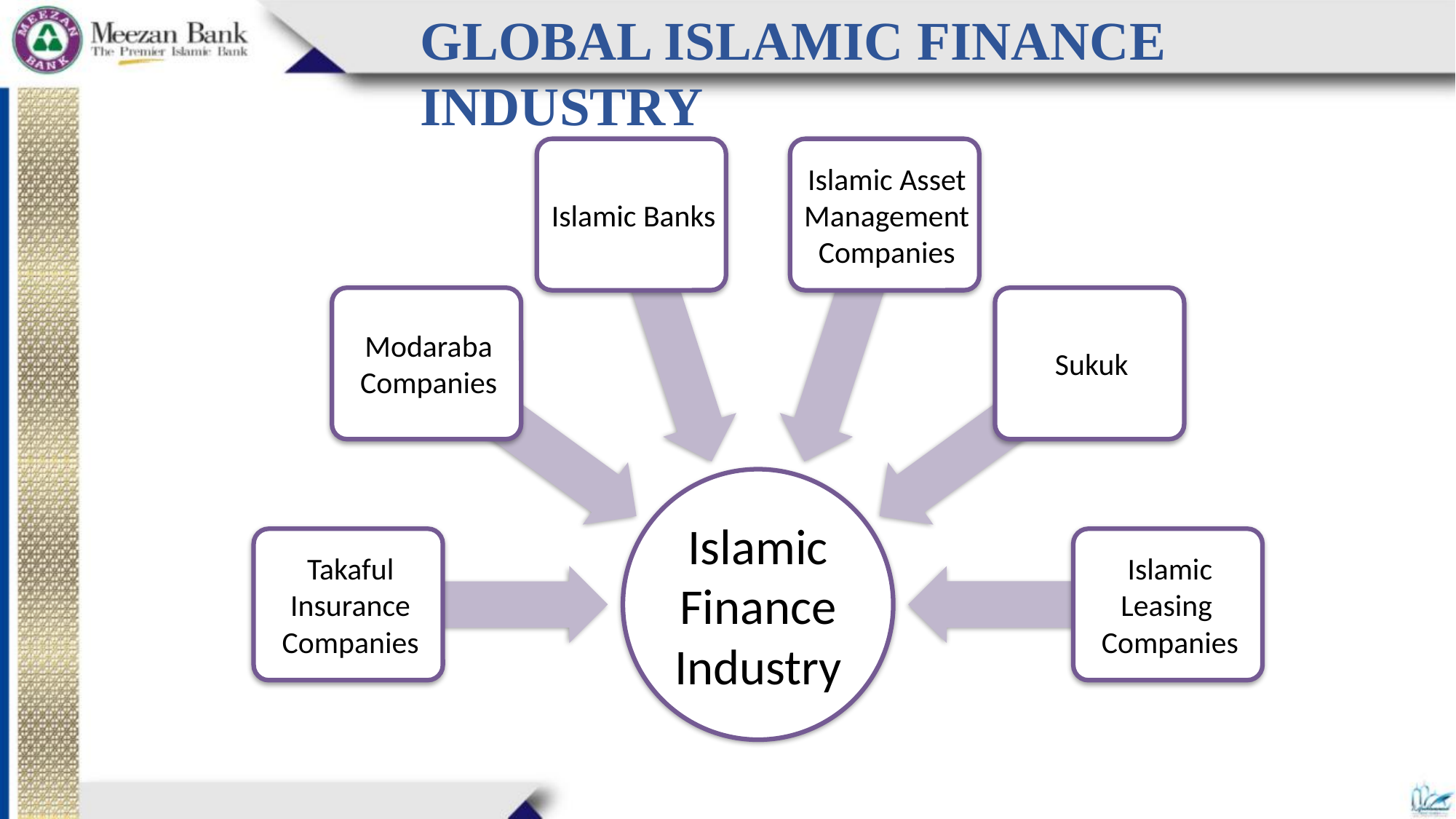

Global Islamic Finance Industry
Islamic Finance Industry
Takaful Insurance Companies
Modaraba Companies
Islamic Banks
Islamic Asset Management Companies
Sukuk
Islamic Leasing  Companies